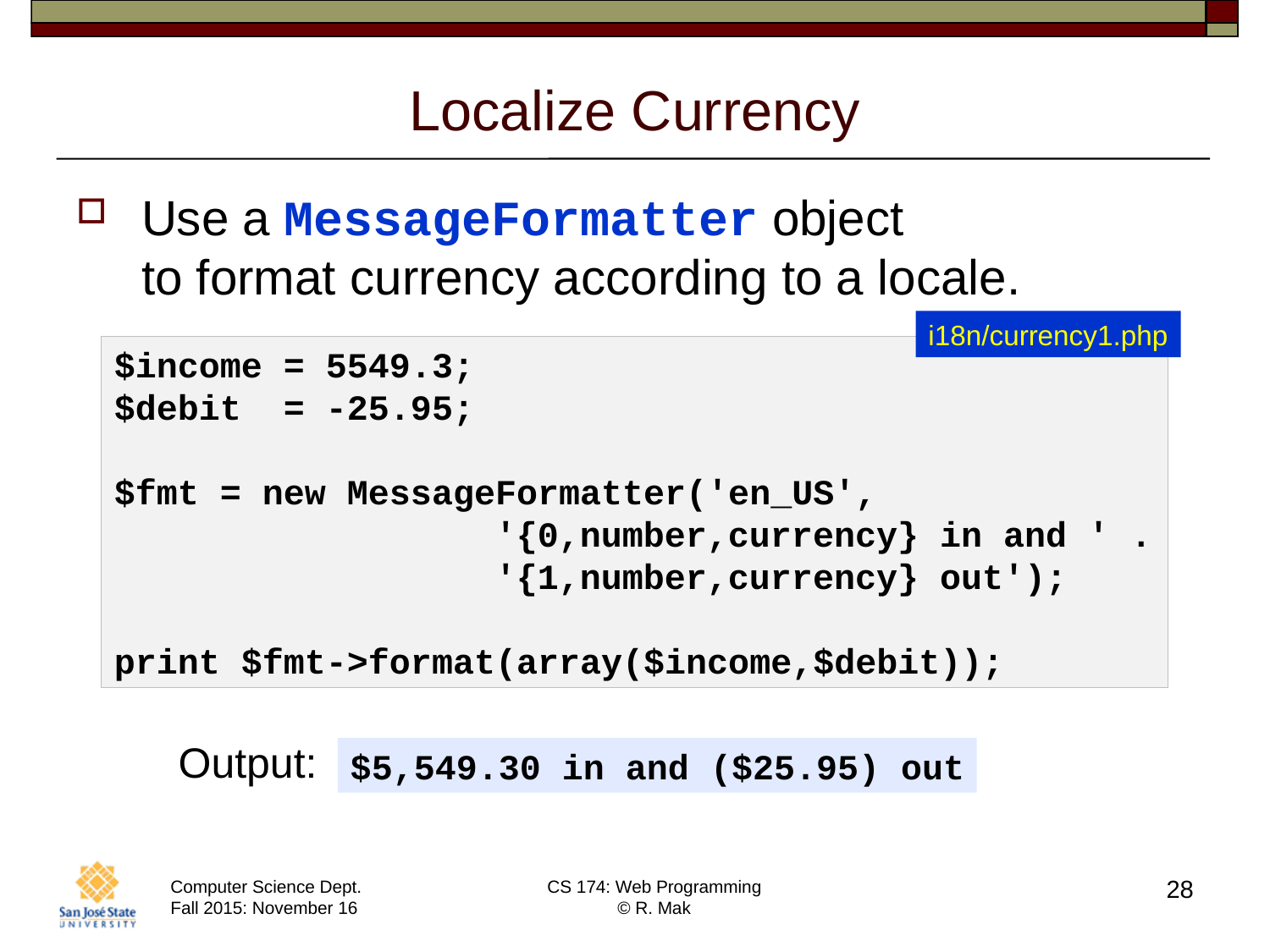

# Localize Currency
Use a MessageFormatter object
to format currency according to a locale.
i18n/currency1.php
$income = 5549.3;
$debit  = -25.95;

$fmt = new MessageFormatter('en_US',
                  '{0,number,currency} in and ' .
                  '{1,number,currency} out');

print $fmt->format(array($income,$debit));
Output:
$5,549.30 in and ($25.95) out
28